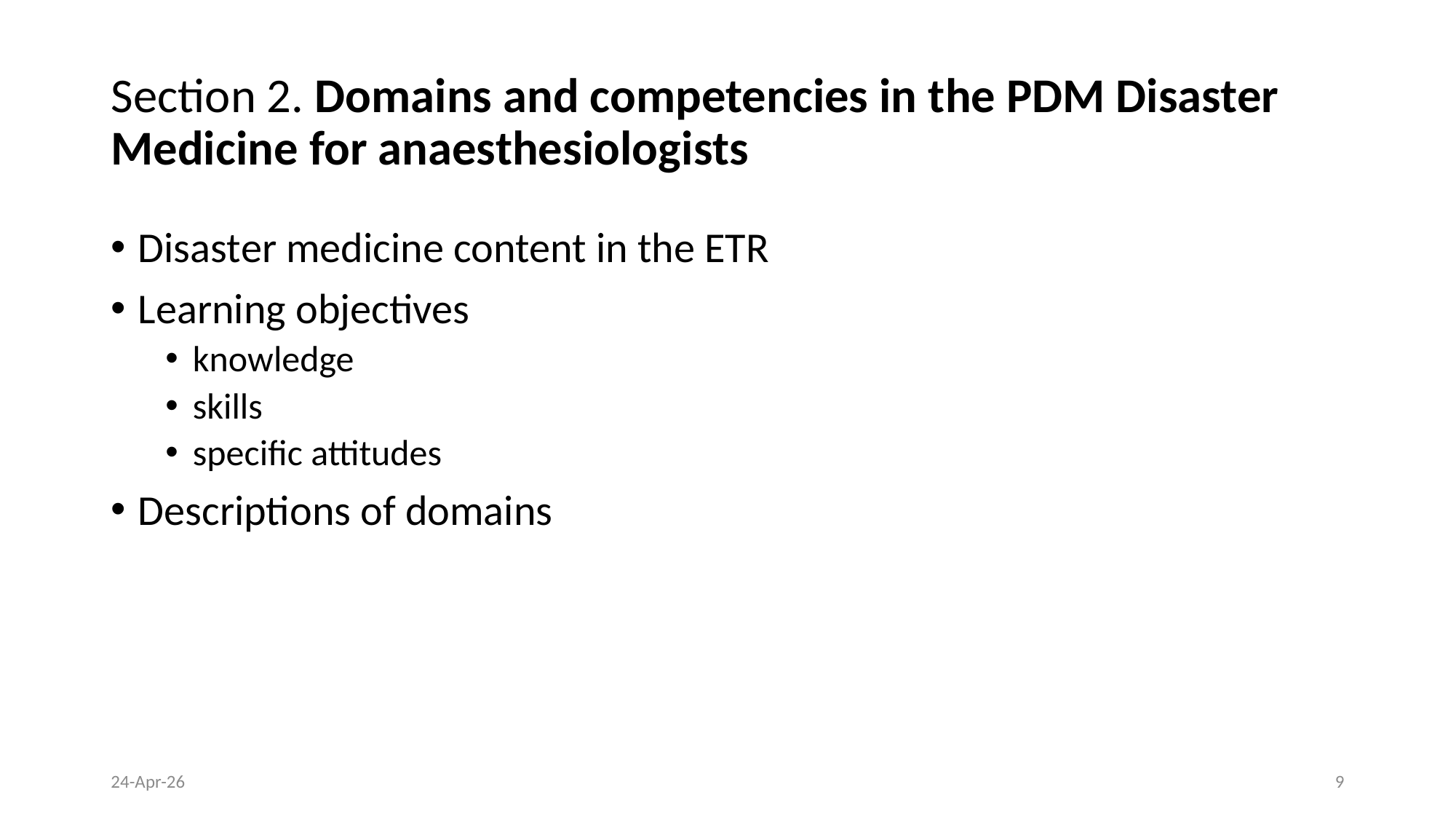

# Section 2. Domains and competencies in the PDM Disaster Medicine for anaesthesiologists
Disaster medicine content in the ETR
Learning objectives
knowledge
skills
specific attitudes
Descriptions of domains

24-Apr-26
9